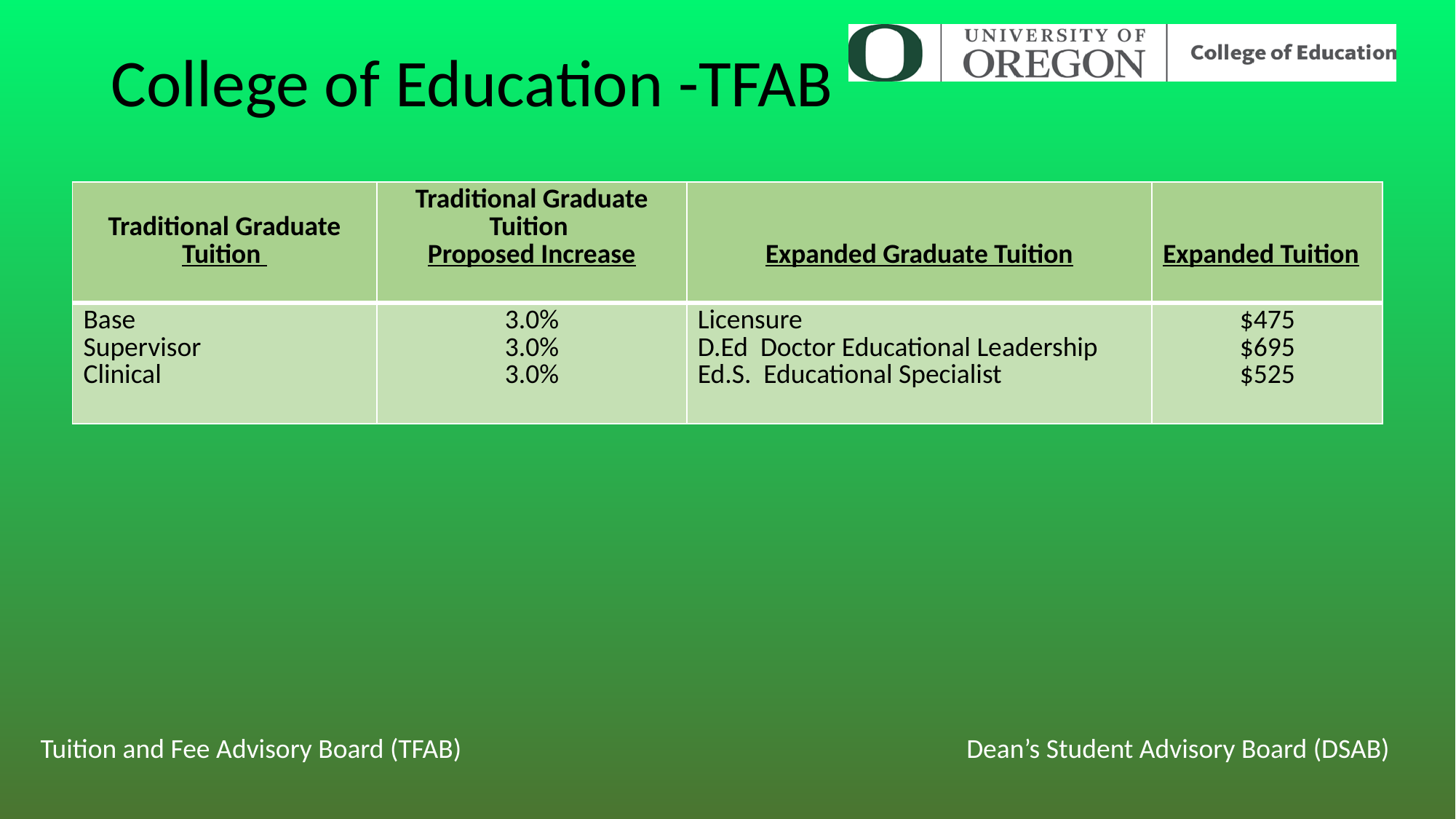

# College of Education -TFAB
| Traditional Graduate Tuition | Traditional Graduate Tuition Proposed Increase | Expanded Graduate Tuition | Expanded Tuition |
| --- | --- | --- | --- |
| Base Supervisor Clinical | 3.0% 3.0% 3.0% | Licensure D.Ed Doctor Educational Leadership Ed.S. Educational Specialist | $475 $695 $525 |